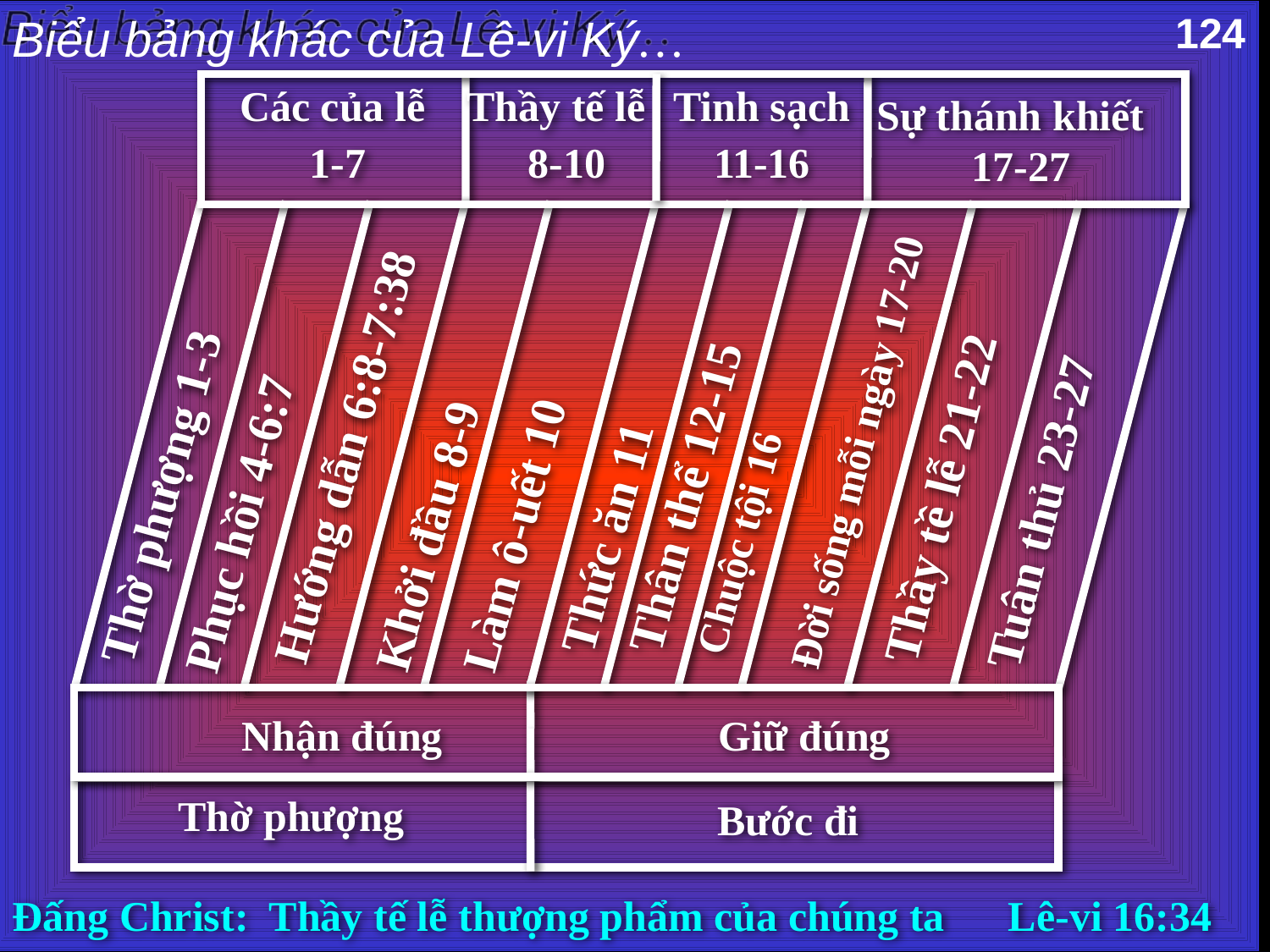

Leviticus 11-16 Chart
Biểu bảng khác của Lê-vi Ký…

124

Sự thánh khiết   17-27
Các của lễ
 1-7
Thầy tế lễ
  8-10
Tinh sạch
11-16

Hướng dẫn 6:8-7:38
Thờ phượng 1-3
Đời sống mỗi ngày 17-20
Phục hồi 4-6:7
Tuân thủ 23-27
Chuộc tội 16
Làm ô-uết 10
Khởi đầu 8-9
Thầy tề lễ 21-22
Thân thể 12-15
Thức ăn 11

Nhận đúng
Giữ đúng

Thờ phượng
Bước đi
Đấng Christ:  Thầy tế lễ thượng phẩm của chúng ta      Lê-vi 16:34